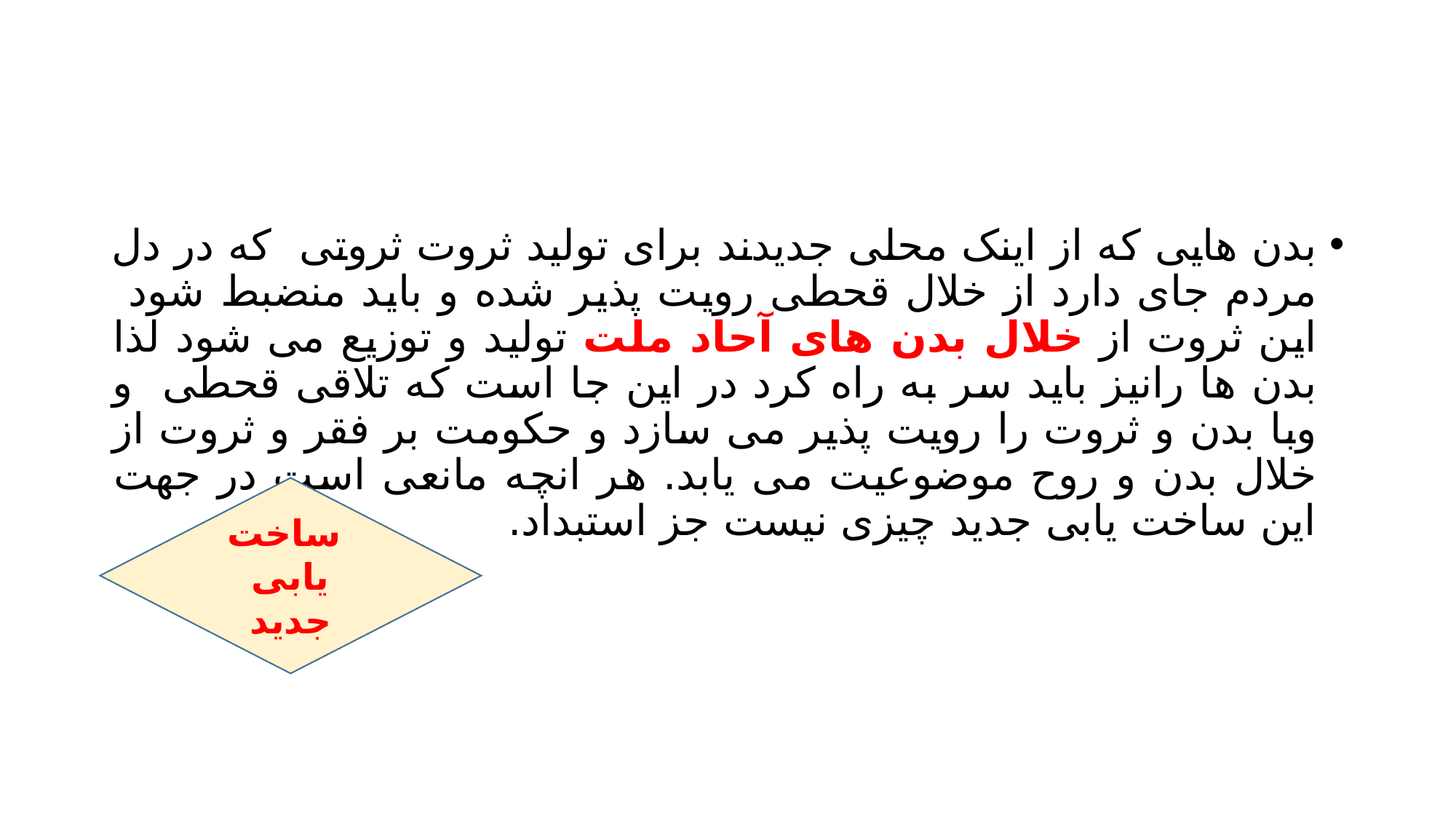

#
بدن هایی که از اینک محلی جدیدند برای تولید ثروت ثروتی  که در دل مردم جای دارد از خلال قحطی رویت پذیر شده و باید منضبط شود  این ثروت از خلال بدن های آحاد ملت تولید و توزیع می شود لذا بدن ها رانیز باید سر به راه کرد در این جا است که تلاقی قحطی  و وبا بدن و ثروت را رویت پذیر می سازد و حکومت بر فقر و ثروت از خلال بدن و روح موضوعیت می یابد. هر انچه مانعی است در جهت این ساخت یابی جدید چیزی نیست جز استبداد.

 ساخت یابی جدید